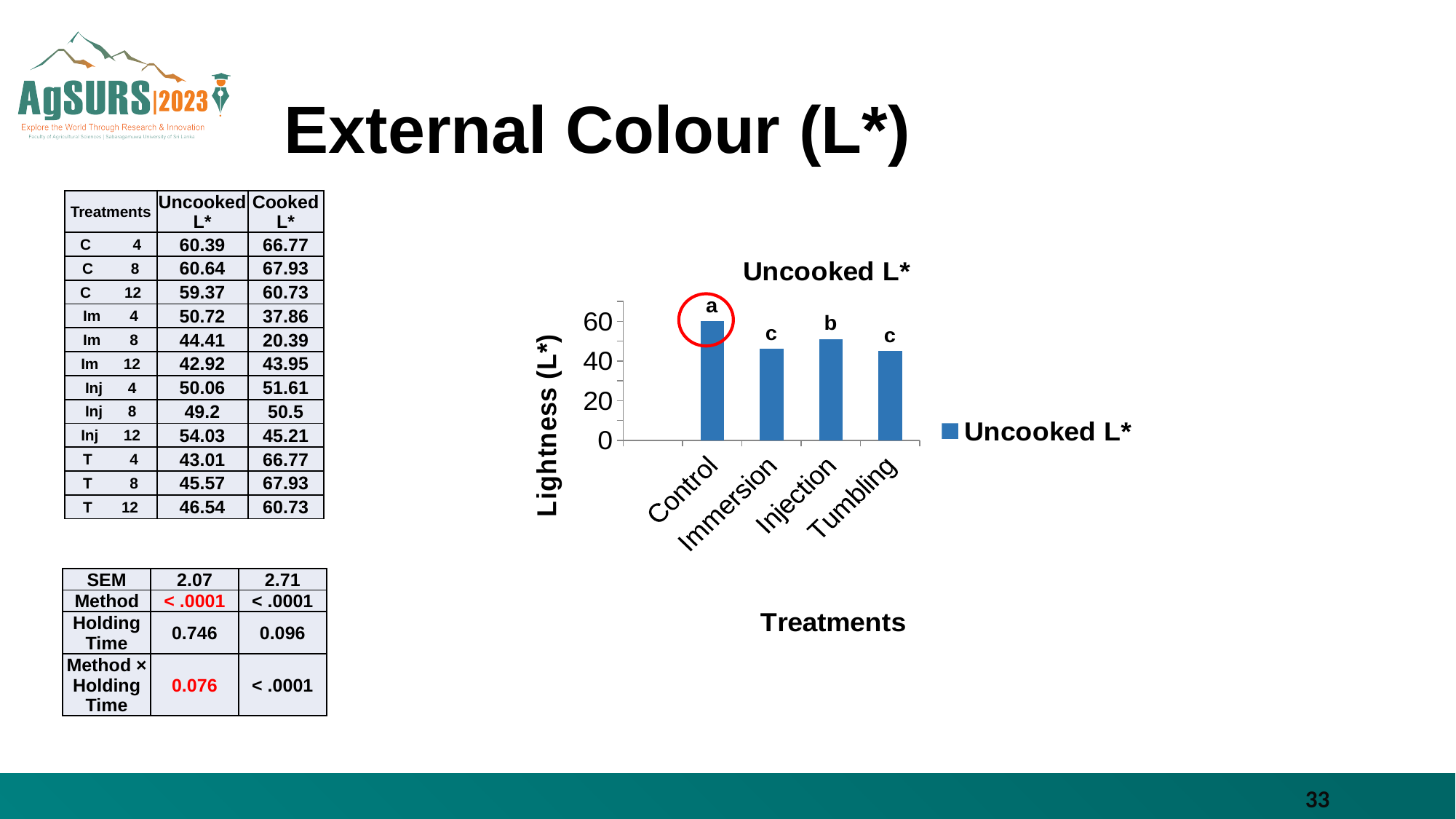

# External Colour (L*)
| Treatments | Uncooked L\* | Cooked L\* |
| --- | --- | --- |
| C 4 | 60.39 | 66.77 |
| C 8 | 60.64 | 67.93 |
| C 12 | 59.37 | 60.73 |
| Im 4 | 50.72 | 37.86 |
| Im 8 | 44.41 | 20.39 |
| Im 12 | 42.92 | 43.95 |
| Inj 4 | 50.06 | 51.61 |
| Inj 8 | 49.2 | 50.5 |
| Inj 12 | 54.03 | 45.21 |
| T 4 | 43.01 | 66.77 |
| T 8 | 45.57 | 67.93 |
| T 12 | 46.54 | 60.73 |

### Chart:

| Category | Uncooked L* |
|---|---|
|  | None |
| Control | 60.13 |
| Immersion | 46.02 |
| Injection | 51.1 |
| Tumbling | 45.04 |
| SEM | 2.07 | 2.71 |
| --- | --- | --- |
| Method | ˂ .0001 | ˂ .0001 |
| Holding Time | 0.746 | 0.096 |
| Method × Holding Time | 0.076 | ˂ .0001 |
33